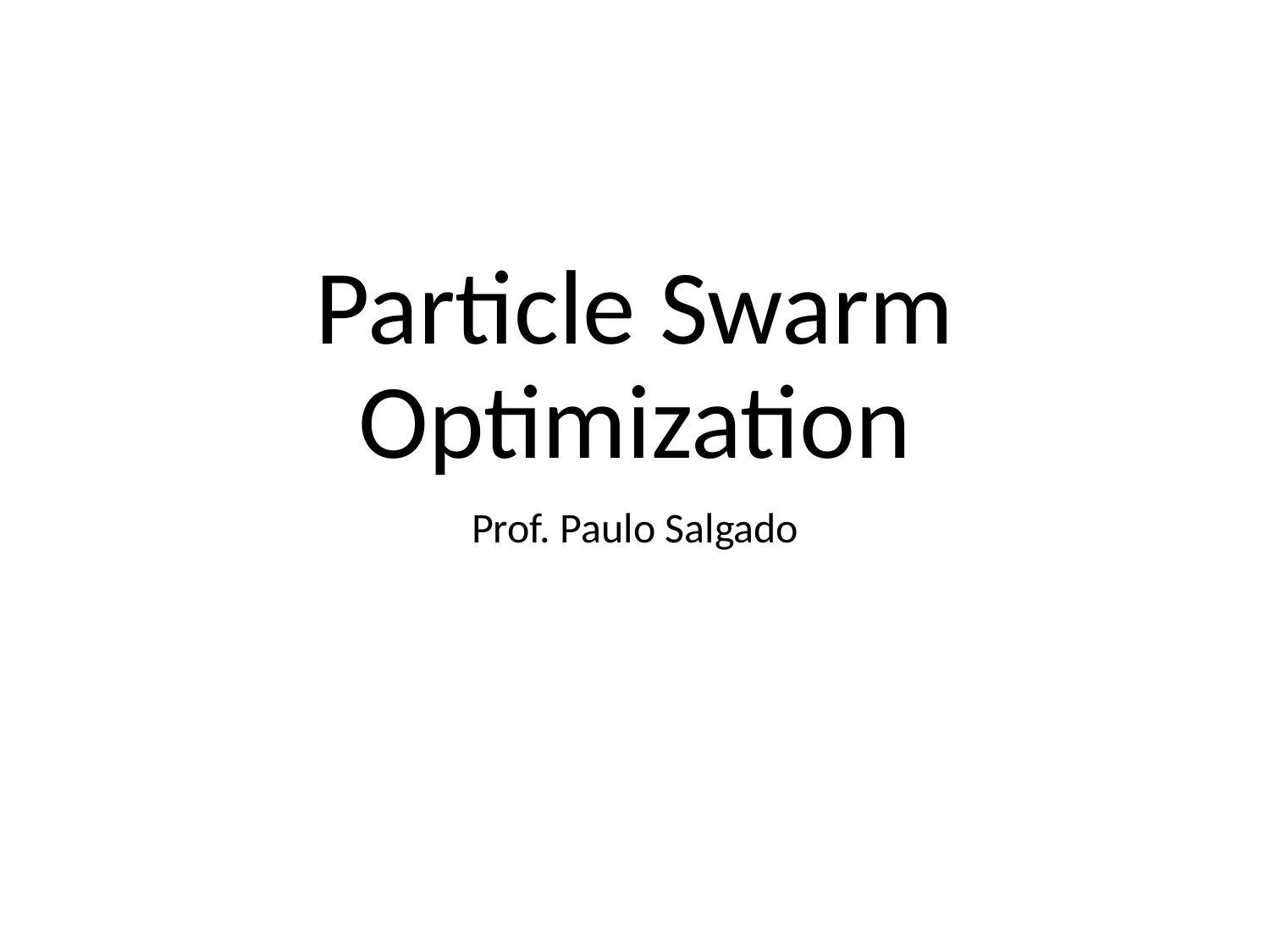

# Particle Swarm Optimization
Prof. Paulo Salgado